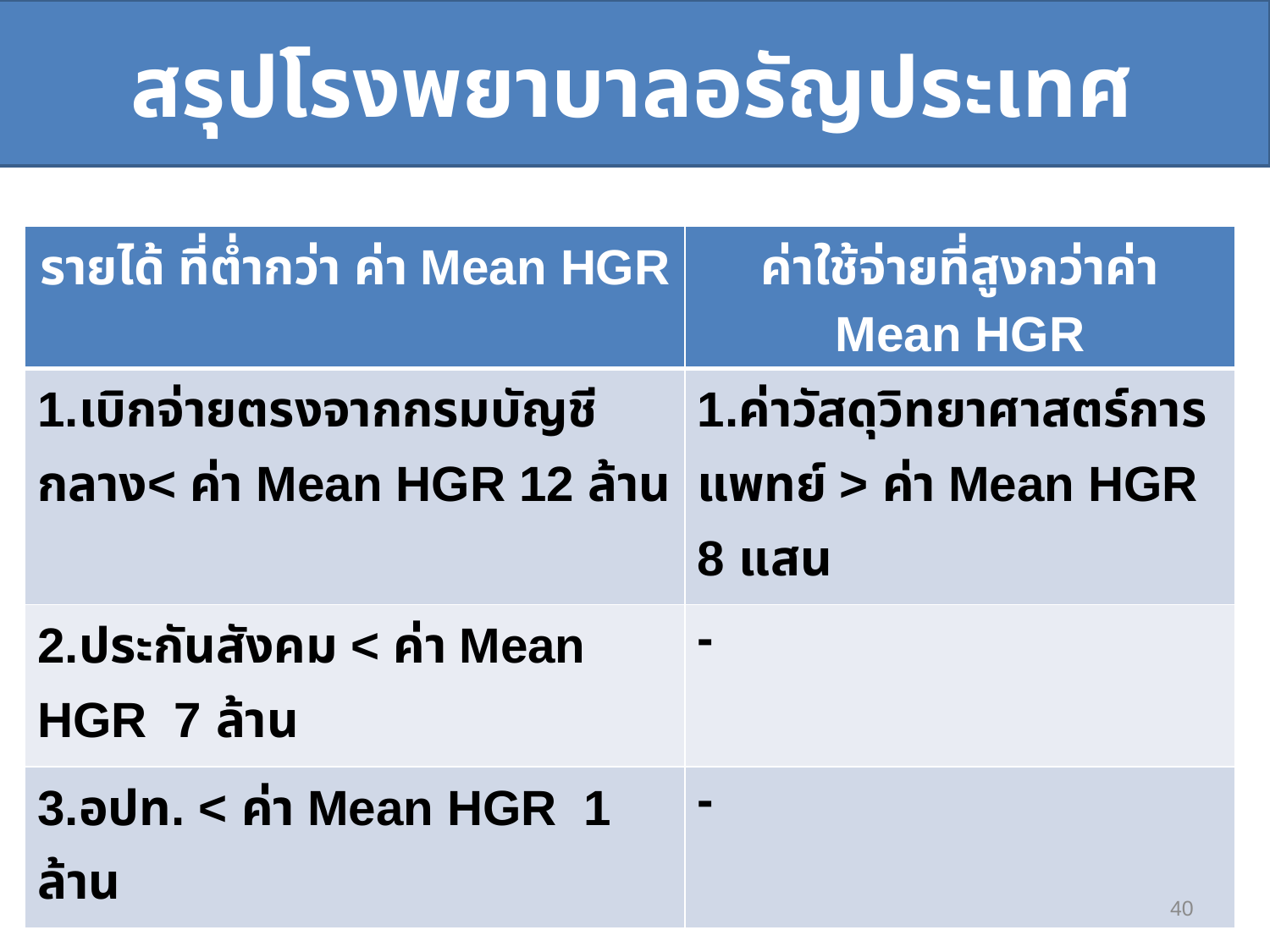

สรุปโรงพยาบาลอรัญประเทศ
| รายได้ ที่ต่ำกว่า ค่า Mean HGR | ค่าใช้จ่ายที่สูงกว่าค่า Mean HGR |
| --- | --- |
| 1.เบิกจ่ายตรงจากกรมบัญชีกลาง< ค่า Mean HGR 12 ล้าน | 1.ค่าวัสดุวิทยาศาสตร์การแพทย์ > ค่า Mean HGR 8 แสน |
| 2.ประกันสังคม < ค่า Mean HGR 7 ล้าน | - |
| 3.อปท. < ค่า Mean HGR 1 ล้าน | - |
40